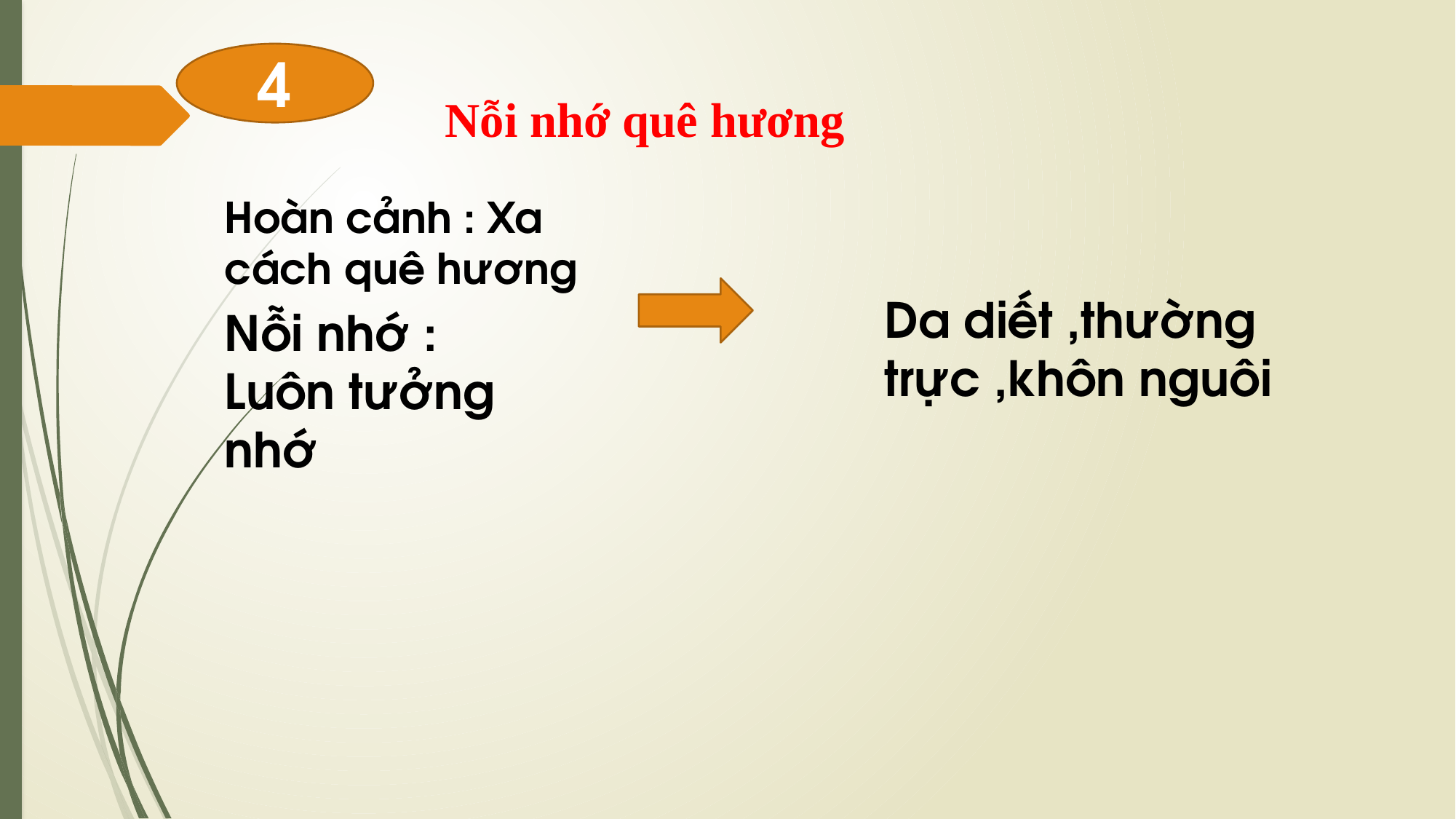

4
Nỗi nhớ quê hương
Hoàn cảnh : Xa cách quê hương

Da diết ,thường trực ,khôn nguôi
Nỗi nhớ : Luôn tưởng nhớ